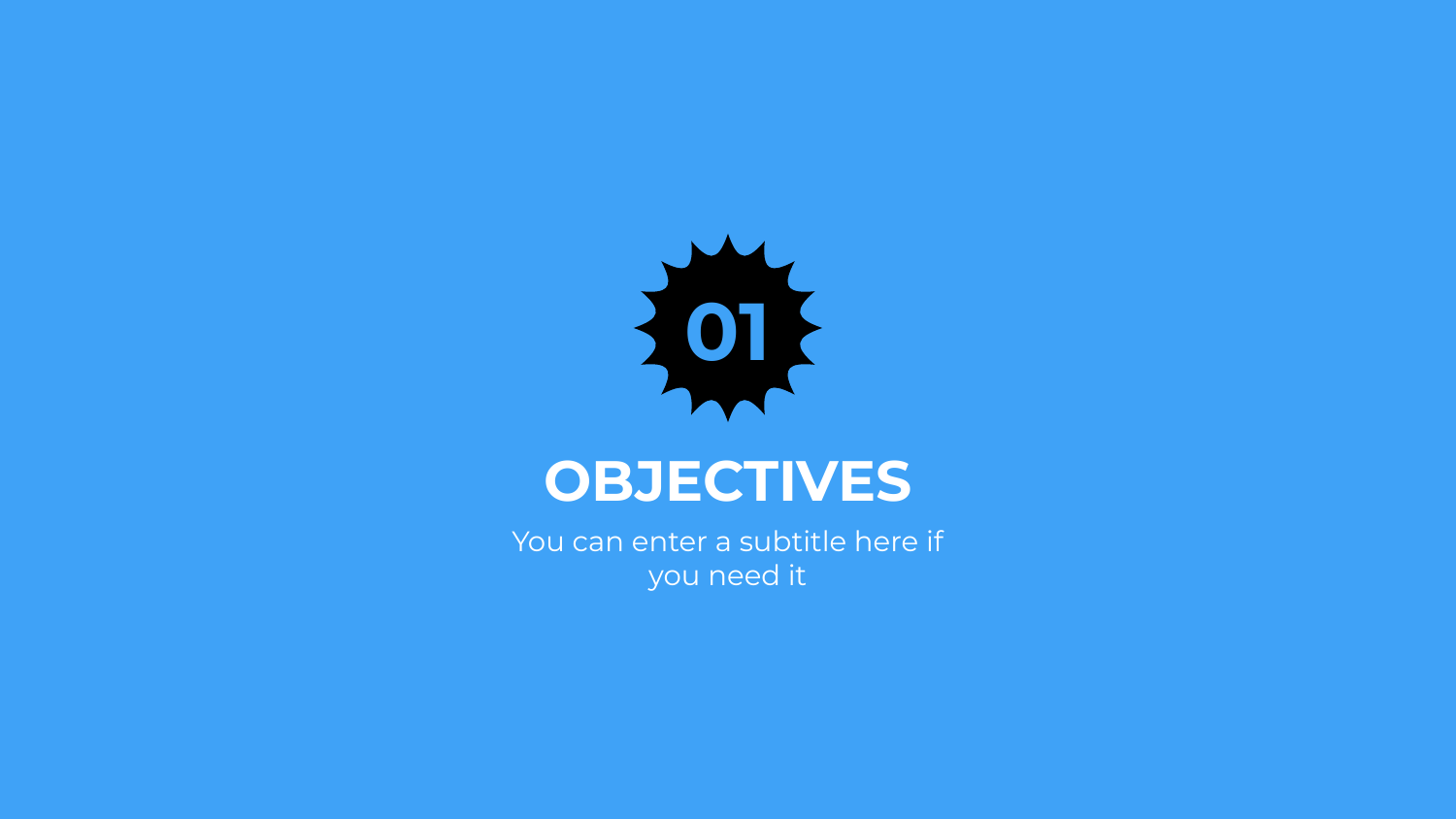

01
OBJECTIVES
You can enter a subtitle here if you need it